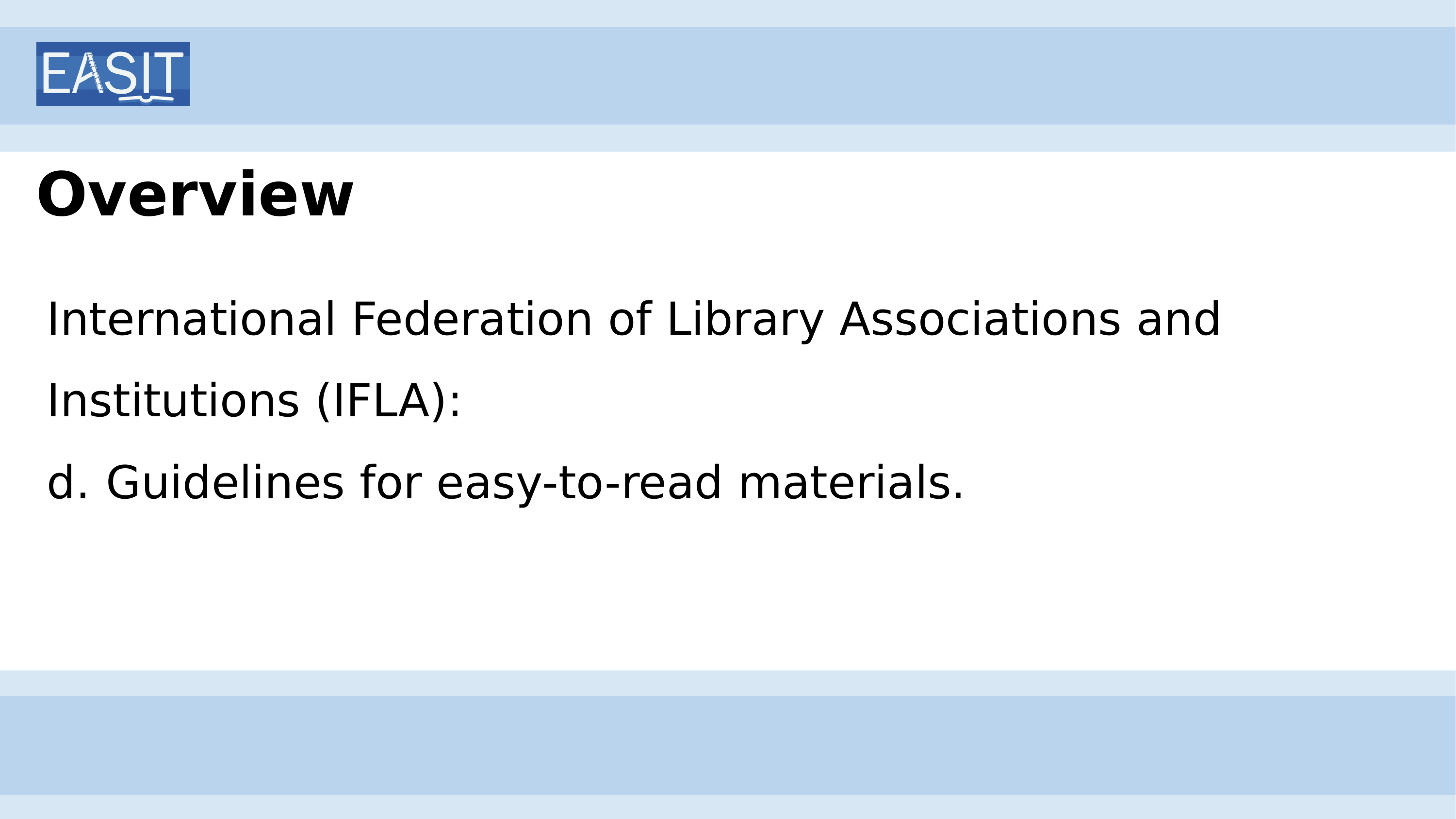

# Overview
International Federation of Library Associations and Institutions (IFLA):
Guidelines for easy-to-read materials.